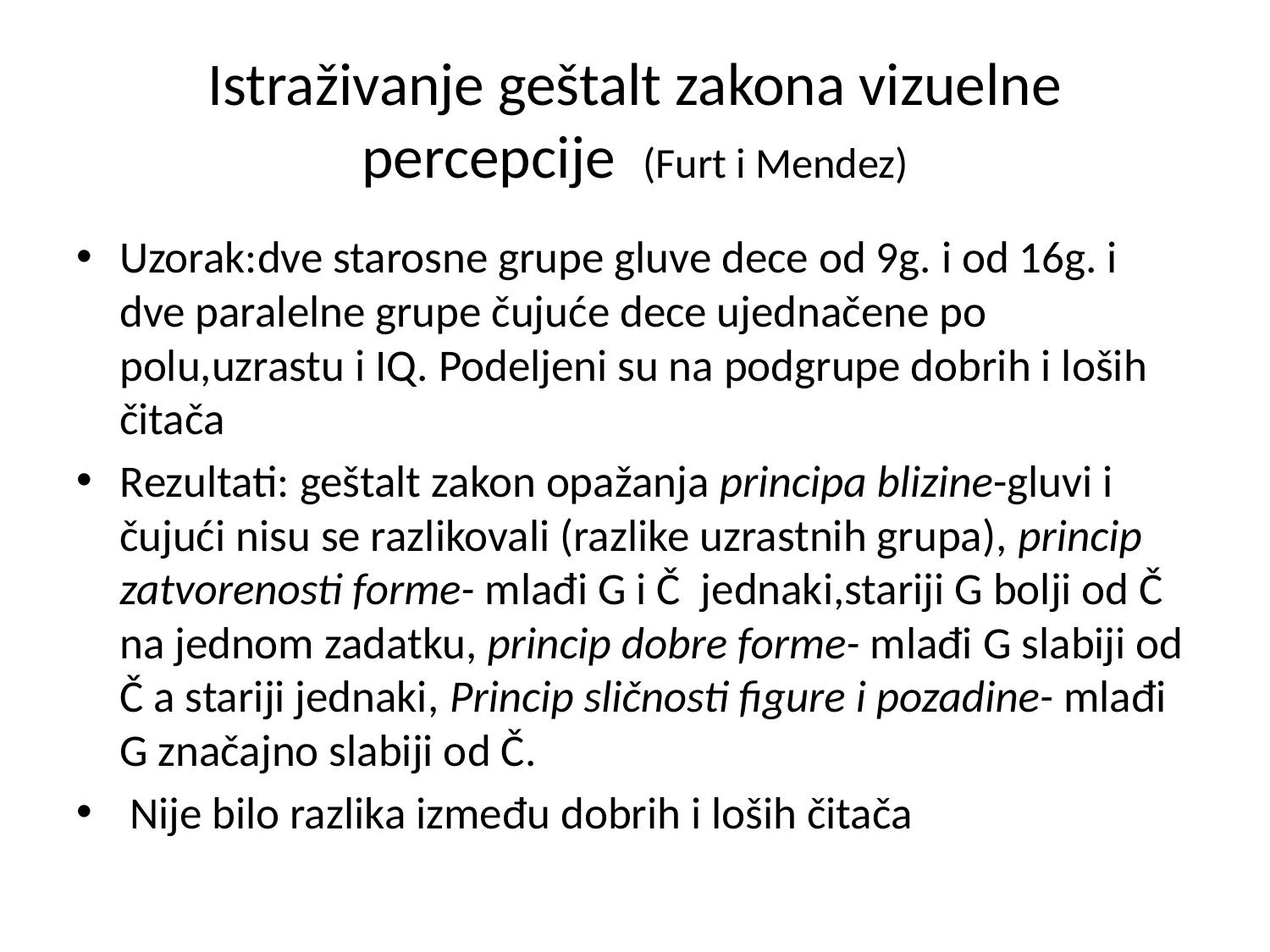

# Istraživanje geštalt zakona vizuelne percepcije  (Furt i Mendez)
Uzorak:dve starosne grupe gluve dece od 9g. i od 16g. i dve paralelne grupe čujuće dece ujednačene po polu,uzrastu i IQ. Podeljeni su na podgrupe dobrih i loših čitača
Rezultati: geštalt zakon opažanja principa blizine-gluvi i čujući nisu se razlikovali (razlike uzrastnih grupa), princip zatvorenosti forme- mlađi G i Č  jednaki,stariji G bolji od Č na jednom zadatku, princip dobre forme- mlađi G slabiji od Č a stariji jednaki, Princip sličnosti figure i pozadine- mlađi G značajno slabiji od Č.
 Nije bilo razlika između dobrih i loših čitača